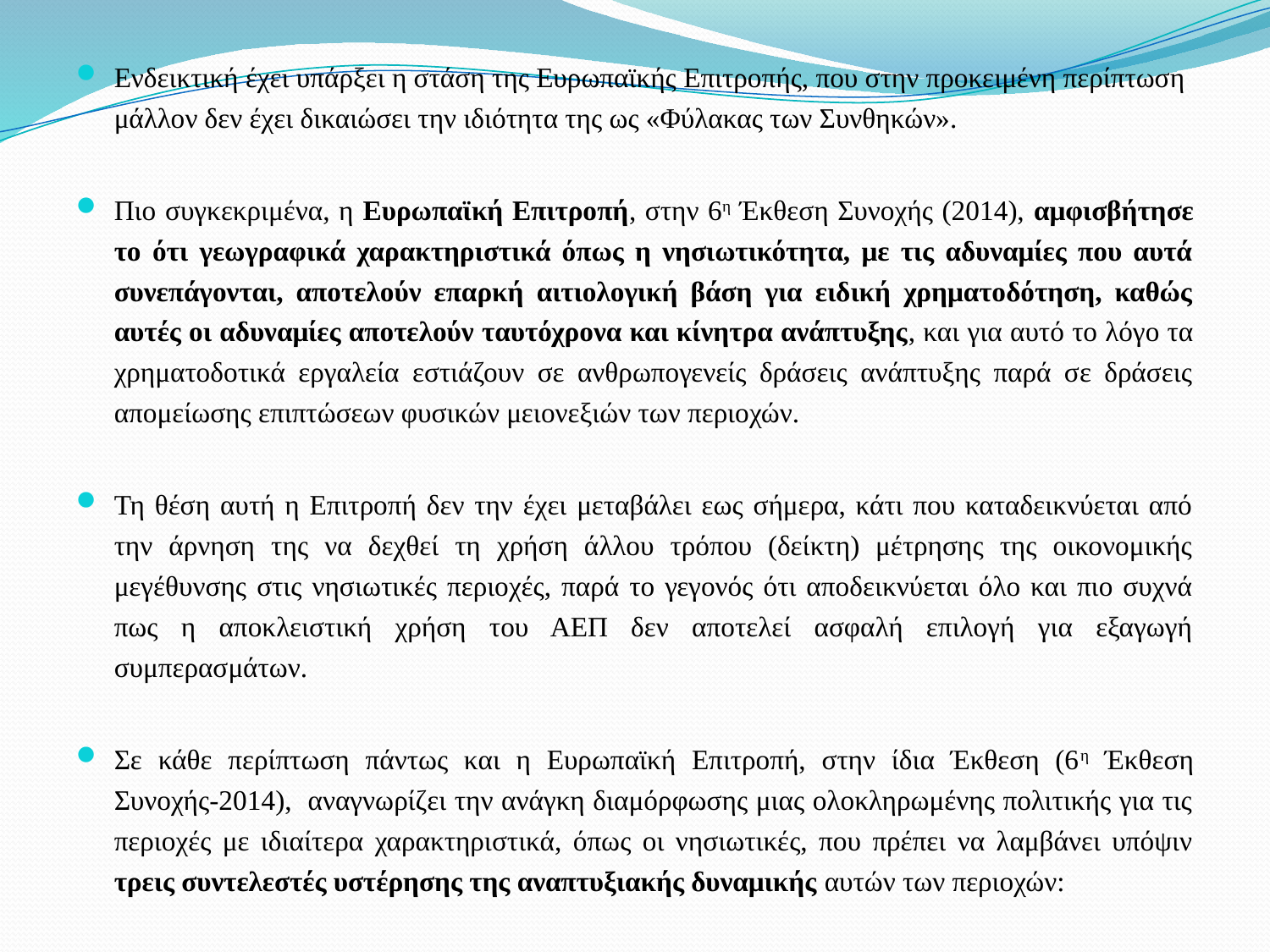

#
Ενδεικτική έχει υπάρξει η στάση της Ευρωπαϊκής Επιτροπής, που στην προκειμένη περίπτωση μάλλον δεν έχει δικαιώσει την ιδιότητα της ως «Φύλακας των Συνθηκών».

Πιο συγκεκριμένα, η Ευρωπαϊκή Επιτροπή, στην 6η Έκθεση Συνοχής (2014), αμφισβήτησε το ότι γεωγραφικά χαρακτηριστικά όπως η νησιωτικότητα, με τις αδυναμίες που αυτά συνεπάγονται, αποτελούν επαρκή αιτιολογική βάση για ειδική χρηματοδότηση, καθώς αυτές οι αδυναμίες αποτελούν ταυτόχρονα και κίνητρα ανάπτυξης, και για αυτό το λόγο τα χρηματοδοτικά εργαλεία εστιάζουν σε ανθρωπογενείς δράσεις ανάπτυξης παρά σε δράσεις απομείωσης επιπτώσεων φυσικών μειονεξιών των περιοχών.

Τη θέση αυτή η Επιτροπή δεν την έχει μεταβάλει εως σήμερα, κάτι που καταδεικνύεται από την άρνηση της να δεχθεί τη χρήση άλλου τρόπου (δείκτη) μέτρησης της οικονομικής μεγέθυνσης στις νησιωτικές περιοχές, παρά το γεγονός ότι αποδεικνύεται όλο και πιο συχνά πως η αποκλειστική χρήση του ΑΕΠ δεν αποτελεί ασφαλή επιλογή για εξαγωγή συμπερασμάτων.

Σε κάθε περίπτωση πάντως και η Ευρωπαϊκή Επιτροπή, στην ίδια Έκθεση (6η Έκθεση Συνοχής-2014),  αναγνωρίζει την ανάγκη διαμόρφωσης μιας ολοκληρωμένης πολιτικής για τις περιοχές με ιδιαίτερα χαρακτηριστικά, όπως οι νησιωτικές, που πρέπει να λαμβάνει υπόψιν τρεις συντελεστές υστέρησης της αναπτυξιακής δυναμικής αυτών των περιοχών: